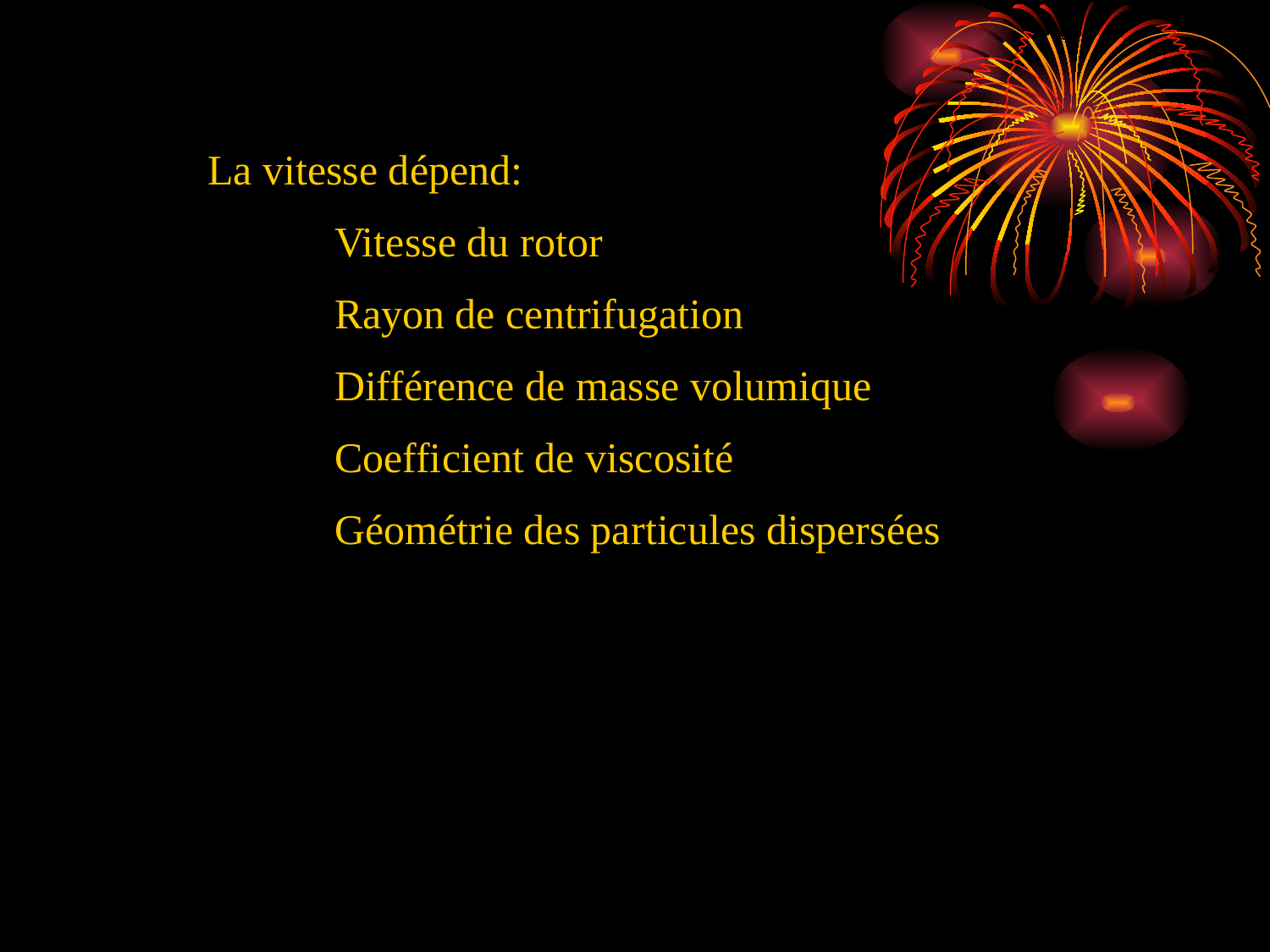

La vitesse dépend:
	Vitesse du rotor
	Rayon de centrifugation
	Différence de masse volumique
	Coefficient de viscosité
	Géométrie des particules dispersées